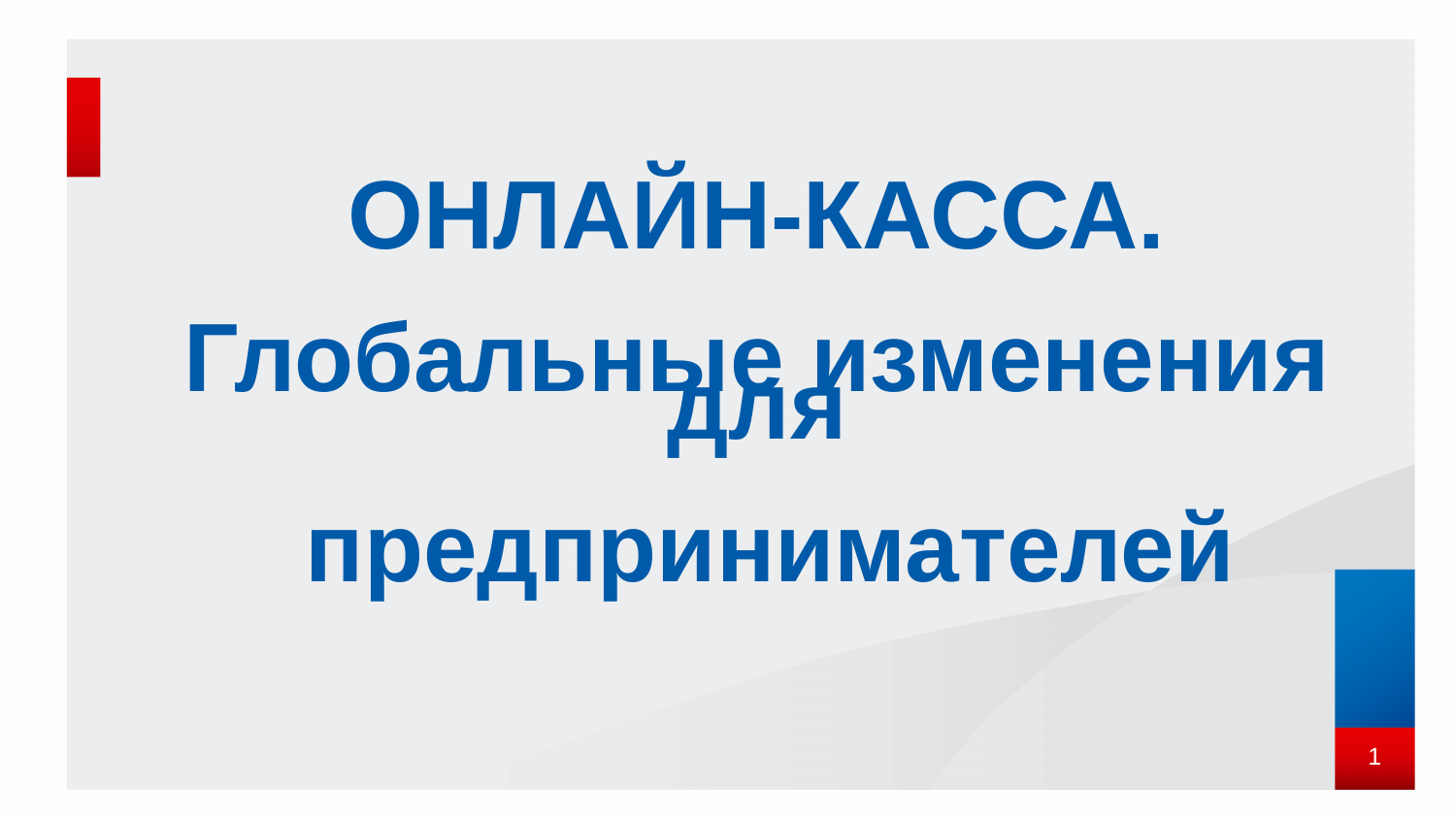

# ОНЛАЙН-КАССА. Глобальные изменения для предпринимателей
1